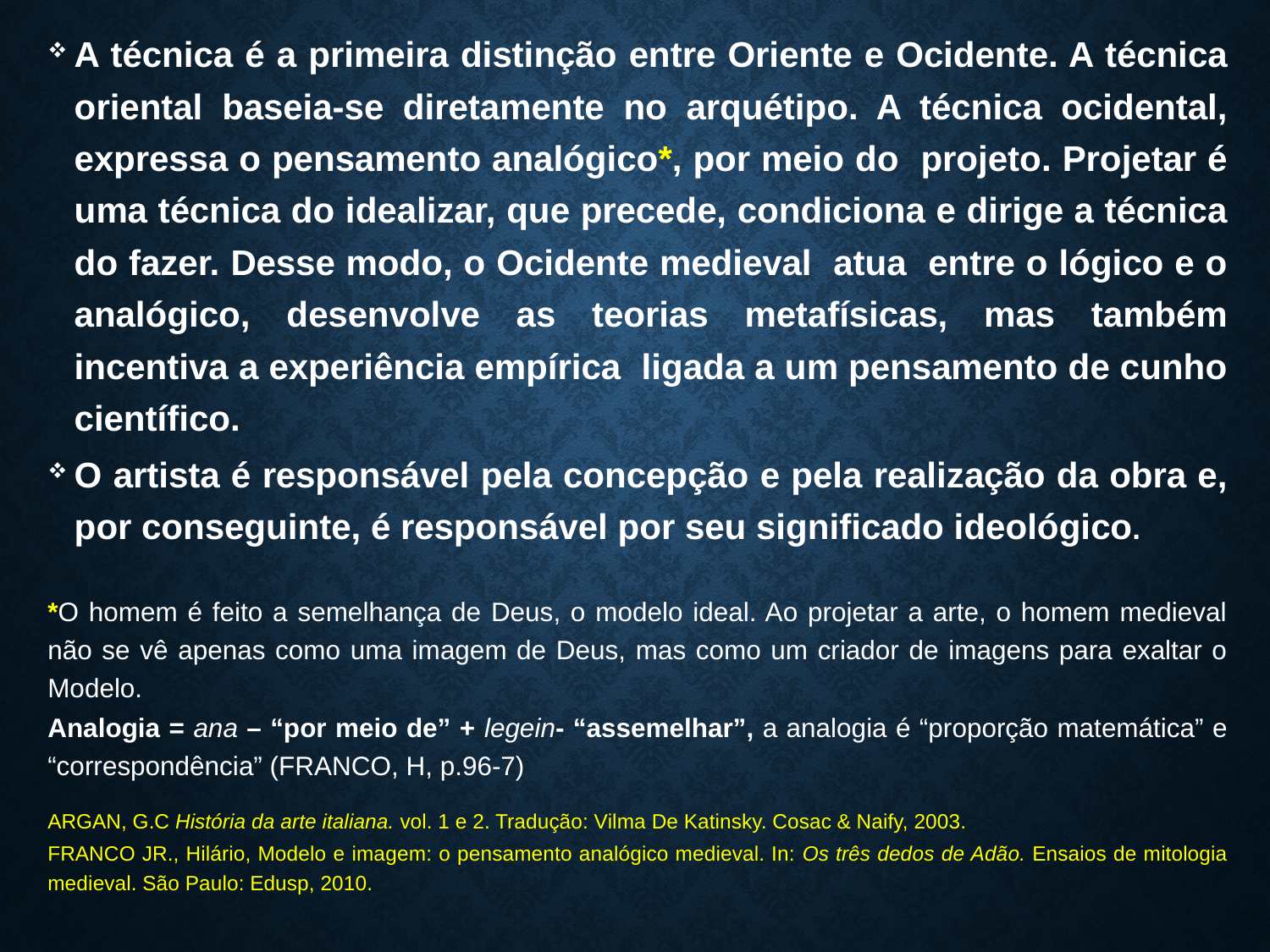

A técnica é a primeira distinção entre Oriente e Ocidente. A técnica oriental baseia-se diretamente no arquétipo. A técnica ocidental, expressa o pensamento analógico*, por meio do  projeto. Projetar é uma técnica do idealizar, que precede, condiciona e dirige a técnica do fazer. Desse modo, o Ocidente medieval  atua  entre o lógico e o analógico, desenvolve as teorias metafísicas, mas também incentiva a experiência empírica  ligada a um pensamento de cunho científico.
O artista é responsável pela concepção e pela realização da obra e, por conseguinte, é responsável por seu significado ideológico.

*O homem é feito a semelhança de Deus, o modelo ideal. Ao projetar a arte, o homem medieval não se vê apenas como uma imagem de Deus, mas como um criador de imagens para exaltar o Modelo.
Analogia = ana – “por meio de” + legein- “assemelhar”, a analogia é “proporção matemática” e “correspondência” (FRANCO, H, p.96-7)

ARGAN, G.C História da arte italiana. vol. 1 e 2. Tradução: Vilma De Katinsky. Cosac & Naify, 2003.
FRANCO JR., Hilário, Modelo e imagem: o pensamento analógico medieval. In: Os três dedos de Adão. Ensaios de mitologia medieval. São Paulo: Edusp, 2010.